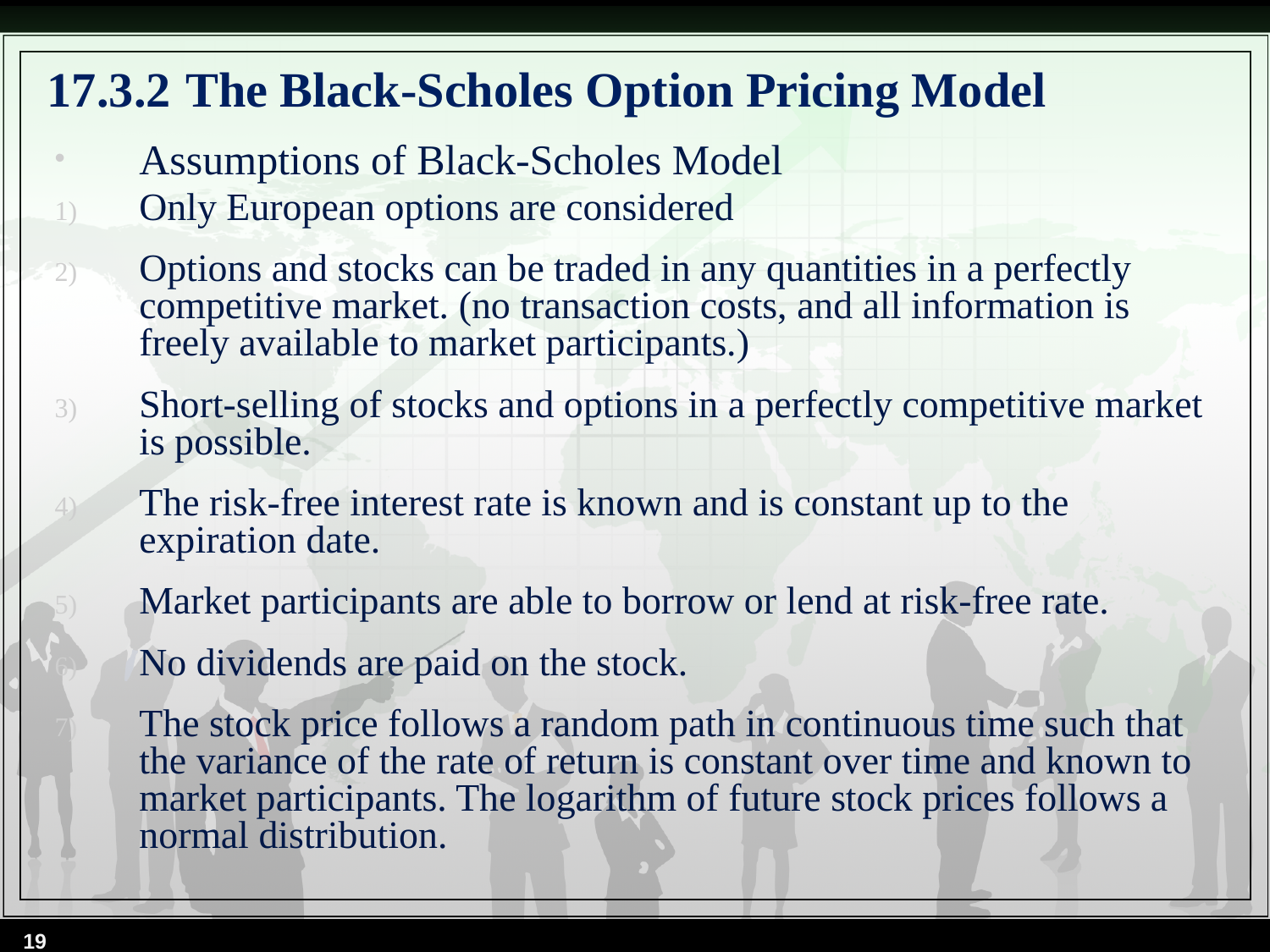

17.3.2	 The Black-Scholes Option Pricing Model
Assumptions of Black-Scholes Model
Only European options are considered

Options and stocks can be traded in any quantities in a perfectly competitive market. (no transaction costs, and all information is freely available to market participants.)

Short-selling of stocks and options in a perfectly competitive market is possible.

The risk-free interest rate is known and is constant up to the expiration date.

Market participants are able to borrow or lend at risk-free rate.

No dividends are paid on the stock.

The stock price follows a random path in continuous time such that the variance of the rate of return is constant over time and known to market participants. The logarithm of future stock prices follows a normal distribution.
19